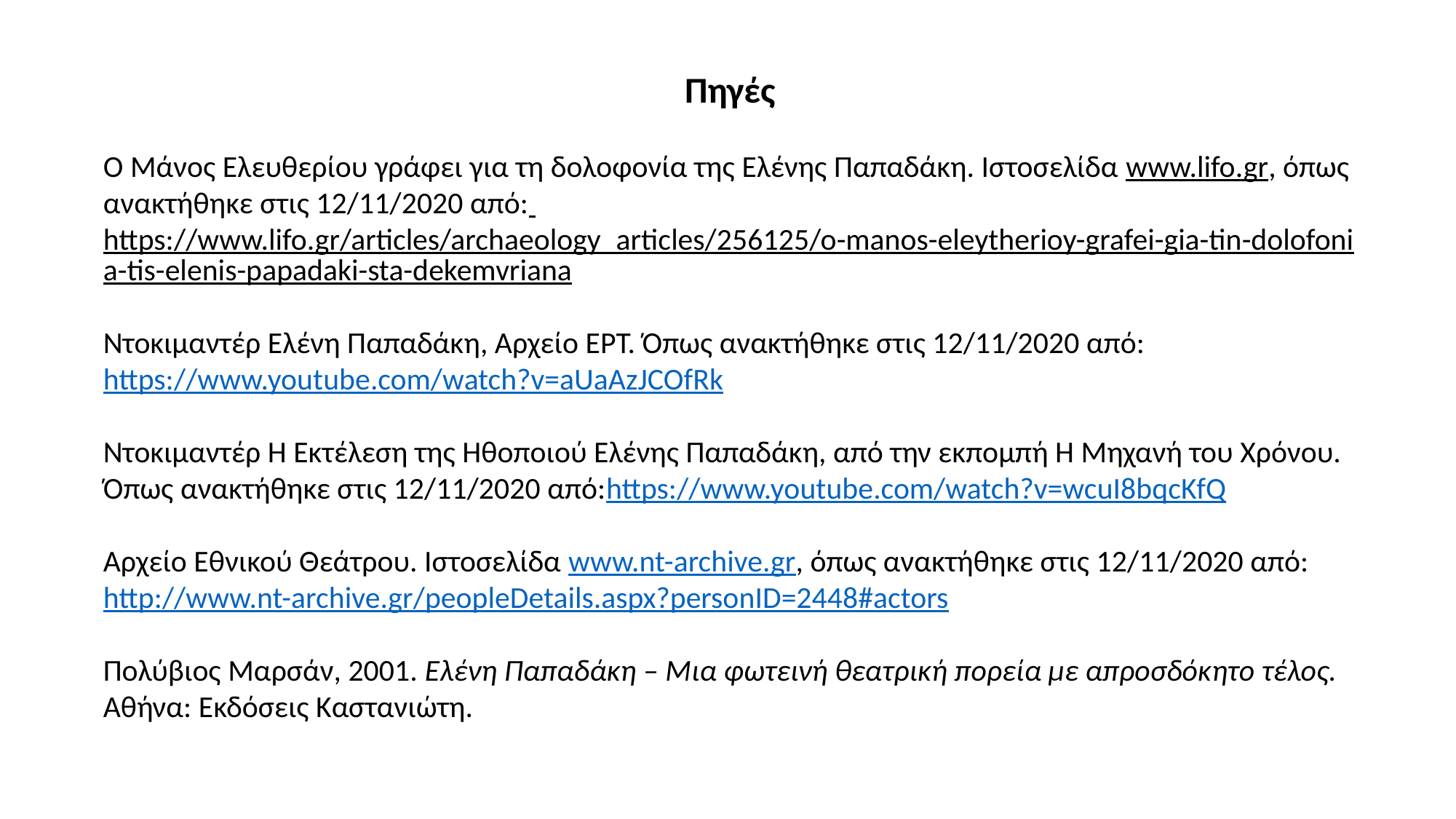

Πηγές

Ο Μάνος Ελευθερίου γράφει για τη δολοφονία της Ελένης Παπαδάκη. Ιστοσελίδα www.lifo.gr, όπως ανακτήθηκε στις 12/11/2020 από: https://www.lifo.gr/articles/archaeology_articles/256125/o-manos-eleytherioy-grafei-gia-tin-dolofonia-tis-elenis-papadaki-sta-dekemvriana

Ντοκιμαντέρ Ελένη Παπαδάκη, Αρχείο ΕΡΤ. Όπως ανακτήθηκε στις 12/11/2020 από:
https://www.youtube.com/watch?v=aUaAzJCOfRk

Ντοκιμαντέρ Η Εκτέλεση της Ηθοποιού Ελένης Παπαδάκη, από την εκπομπή Η Μηχανή του Χρόνου. Όπως ανακτήθηκε στις 12/11/2020 από:https://www.youtube.com/watch?v=wcuI8bqcKfQ

Αρχείο Εθνικού Θεάτρου. Ιστοσελίδα www.nt-archive.gr, όπως ανακτήθηκε στις 12/11/2020 από: http://www.nt-archive.gr/peopleDetails.aspx?personID=2448#actors

Πολύβιος Μαρσάν, 2001. Ελένη Παπαδάκη – Μια φωτεινή θεατρική πορεία με απροσδόκητο τέλος. Αθήνα: Εκδόσεις Καστανιώτη.